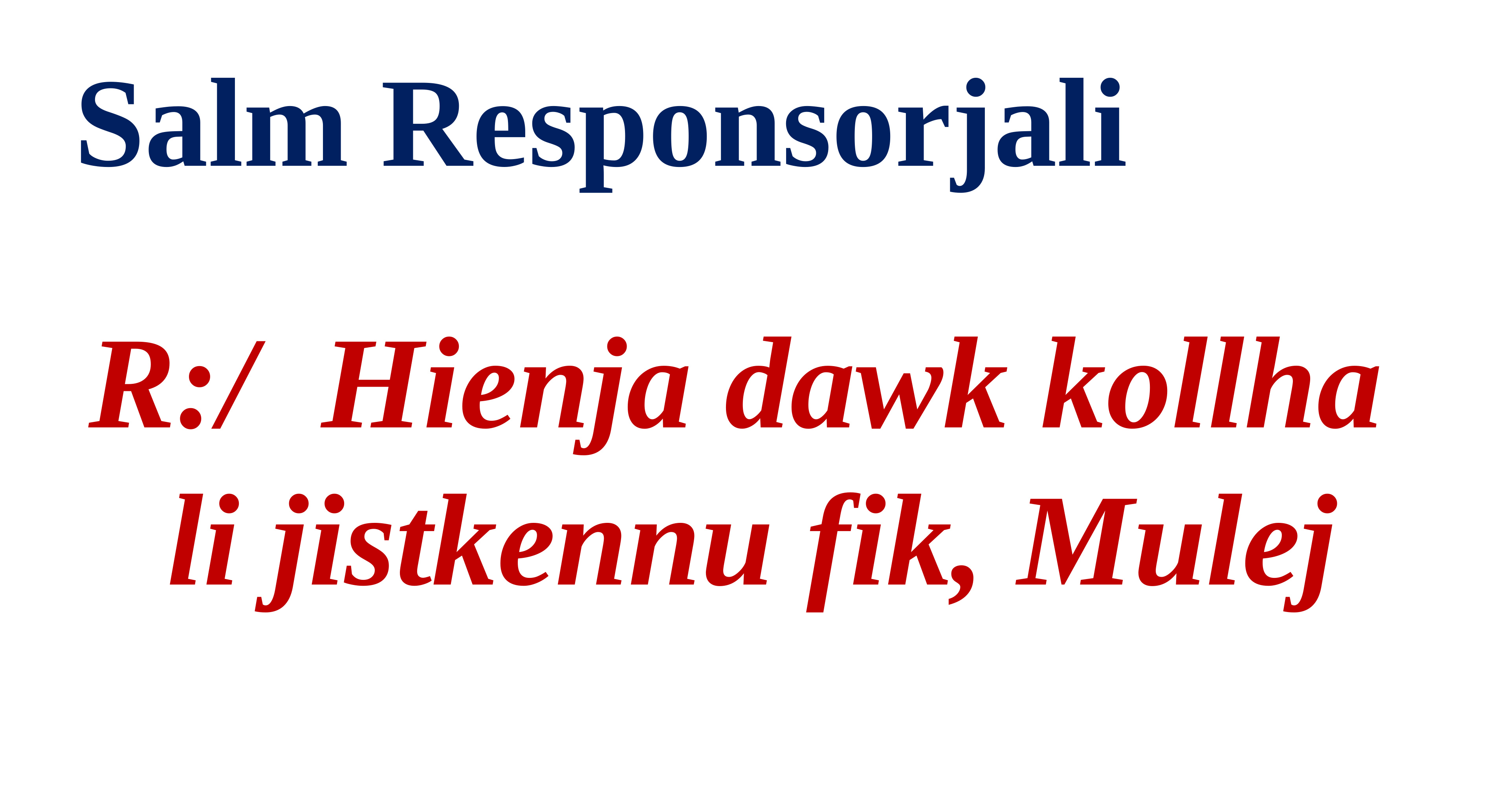

Salm Responsorjali
R:/  Hienja dawk kollha
li jistkennu fik, Mulej